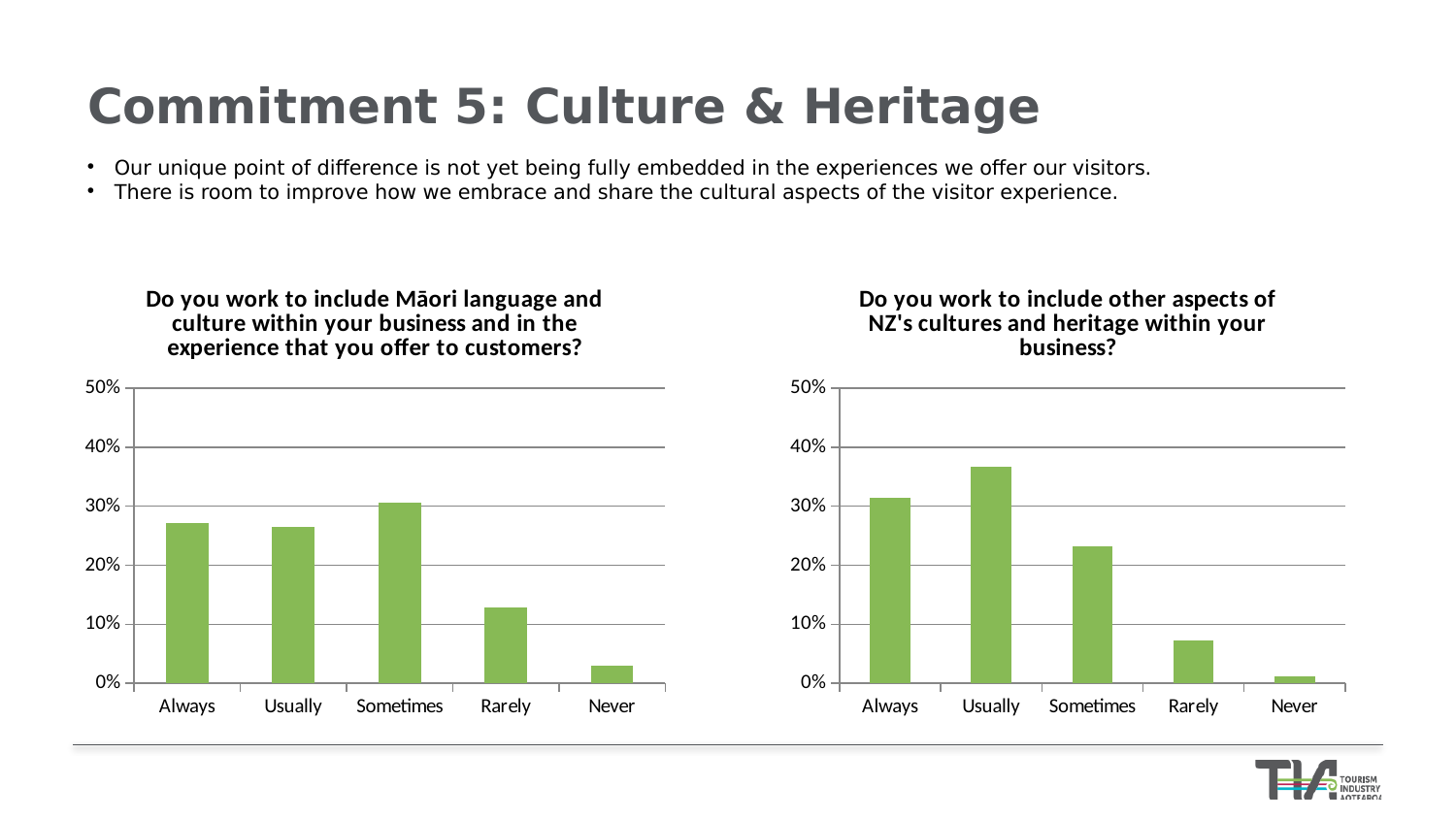

Commitment 5: Culture & Heritage
Our unique point of difference is not yet being fully embedded in the experiences we offer our visitors.
There is room to improve how we embrace and share the cultural aspects of the visitor experience.

### Chart: Do you work to include Māori language and culture within your business and in the experience that you offer to customers?

| Category | Responses |
|---|---|
| Always | 0.2718 |
| Usually | 0.2647 |
| Sometimes | 0.3055 |
| Rarely | 0.1279 |
| Never | 0.0302 |

### Chart: Do you work to include other aspects of NZ's cultures and heritage within your business?

| Category | Responses |
|---|---|
| Always | 0.3144 |
| Usually | 0.3677 |
| Sometimes | 0.2327 |
| Rarely | 0.0728 |
| Never | 0.0124 |